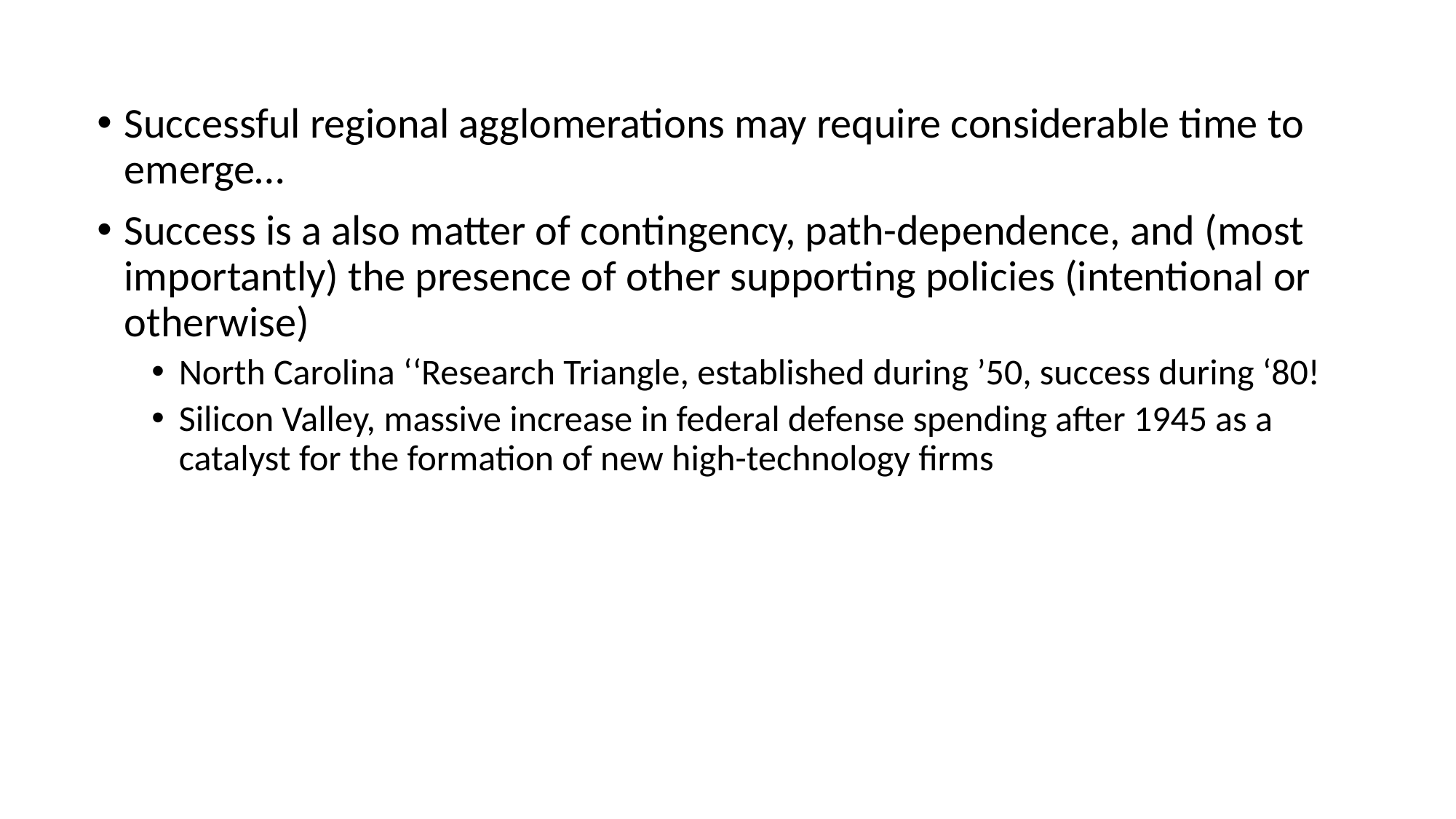

Successful regional agglomerations may require considerable time to emerge…
Success is a also matter of contingency, path-dependence, and (most importantly) the presence of other supporting policies (intentional or otherwise)
North Carolina ‘‘Research Triangle, established during ’50, success during ‘80!
Silicon Valley, massive increase in federal defense spending after 1945 as a catalyst for the formation of new high-technology firms